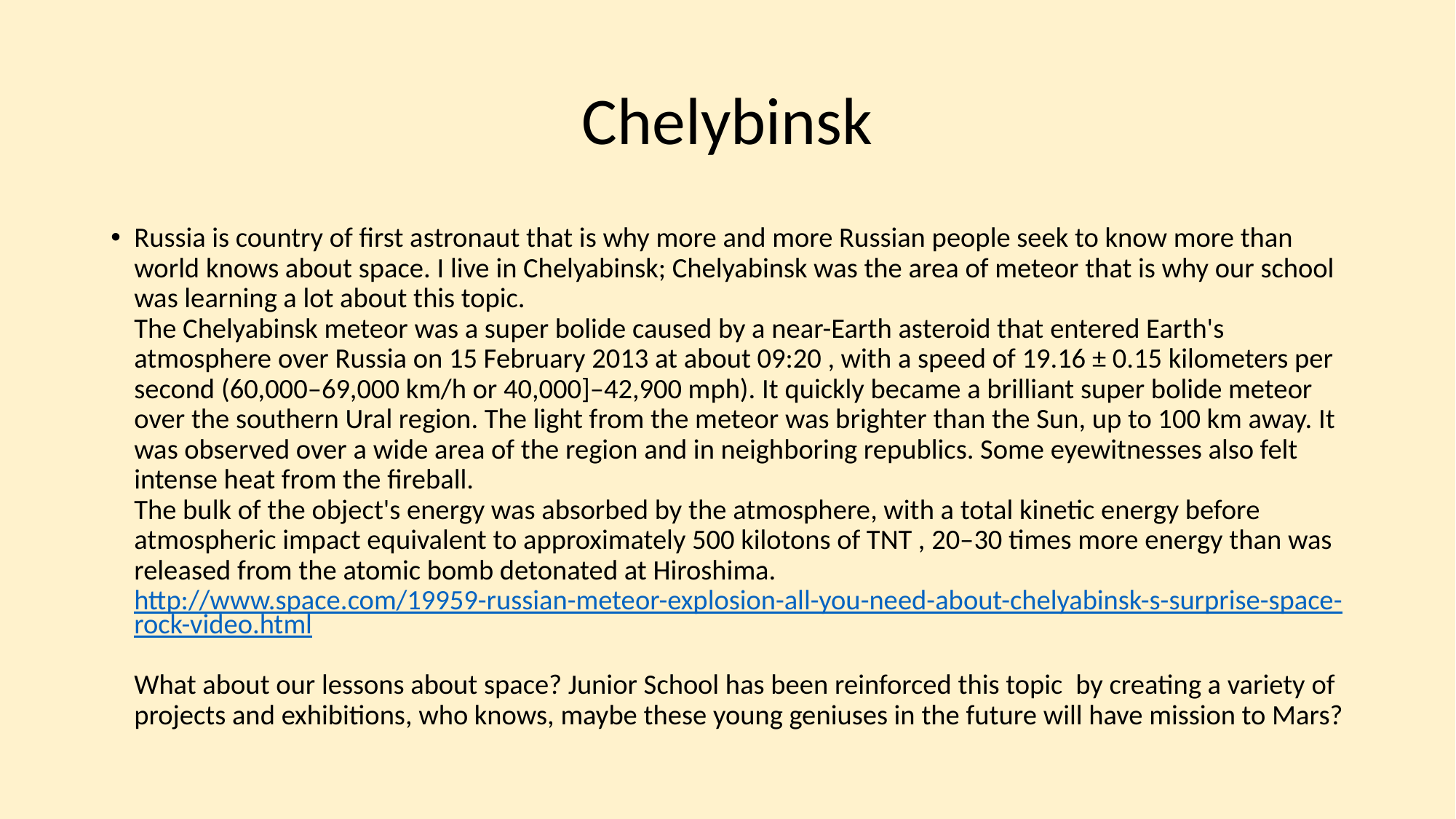

# Chelybinsk
Russia is country of first astronaut that is why more and more Russian people seek to know more than world knows about space. I live in Chelyabinsk; Chelyabinsk was the area of meteor that is why our school was learning a lot about this topic.
The Chelyabinsk meteor was a super bolide caused by a near-Earth asteroid that entered Earth's atmosphere over Russia on 15 February 2013 at about 09:20 , with a speed of 19.16 ± 0.15 kilometers per second (60,000–69,000 km/h or 40,000]–42,900 mph). It quickly became a brilliant super bolide meteor over the southern Ural region. The light from the meteor was brighter than the Sun, up to 100 km away. It was observed over a wide area of the region and in neighboring republics. Some eyewitnesses also felt intense heat from the fireball.
The bulk of the object's energy was absorbed by the atmosphere, with a total kinetic energy before atmospheric impact equivalent to approximately 500 kilotons of TNT , 20–30 times more energy than was released from the atomic bomb detonated at Hiroshima.
http://www.space.com/19959-russian-meteor-explosion-all-you-need-about-chelyabinsk-s-surprise-space-rock-video.html
What about our lessons about space? Junior School has been reinforced this topic  by creating a variety of projects and exhibitions, who knows, maybe these young geniuses in the future will have mission to Mars?